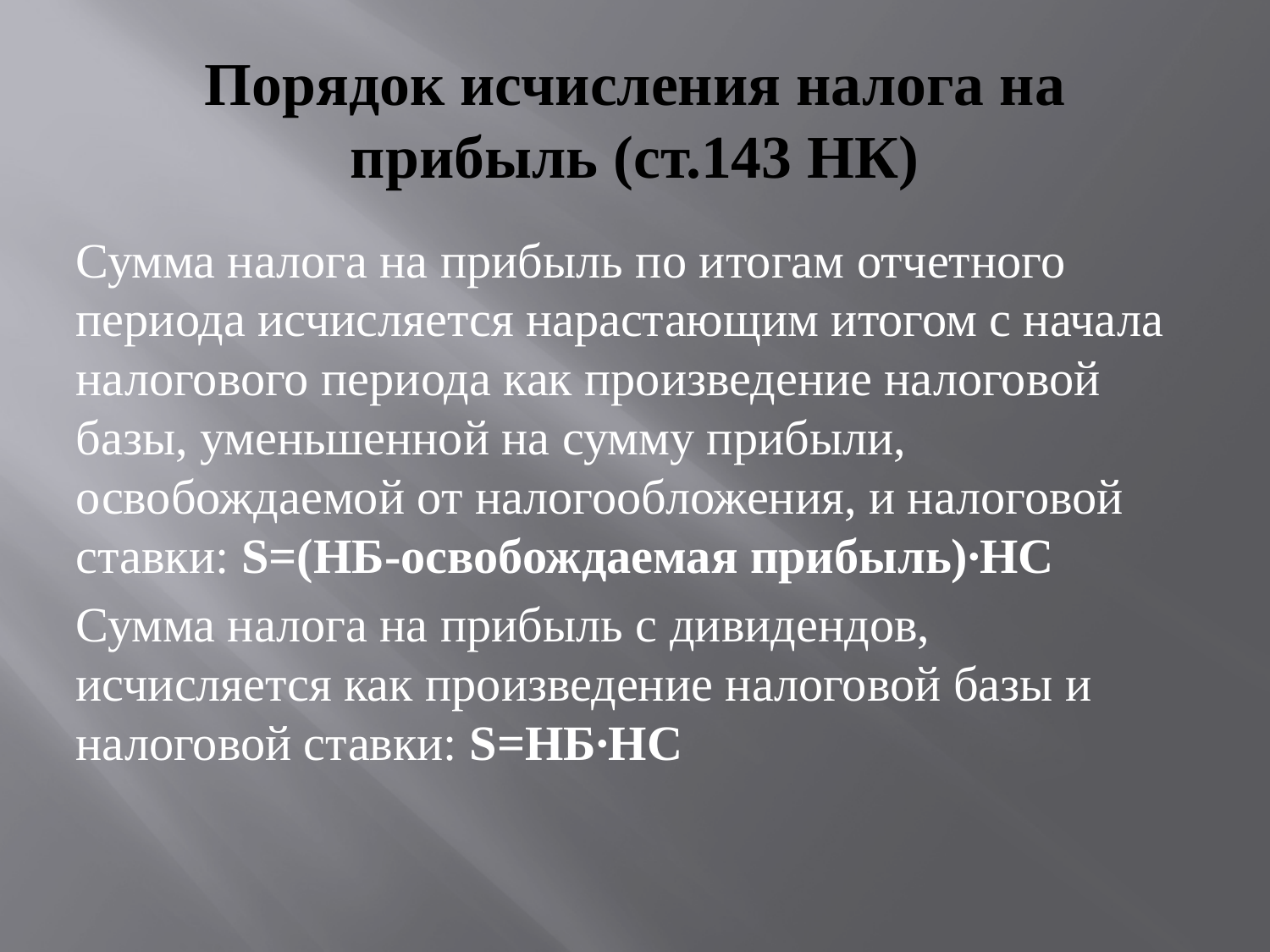

# Порядок исчисления налога на прибыль (ст.143 НК)
Сумма налога на прибыль по итогам отчетного периода исчисляется нарастающим итогом с начала налогового периода как произведение налоговой базы, уменьшенной на сумму прибыли, освобождаемой от налогообложения, и налоговой ставки: S=(НБ-освобождаемая прибыль)∙НС
Сумма налога на прибыль с дивидендов, исчисляется как произведение налоговой базы и налоговой ставки: S=НБ∙НС